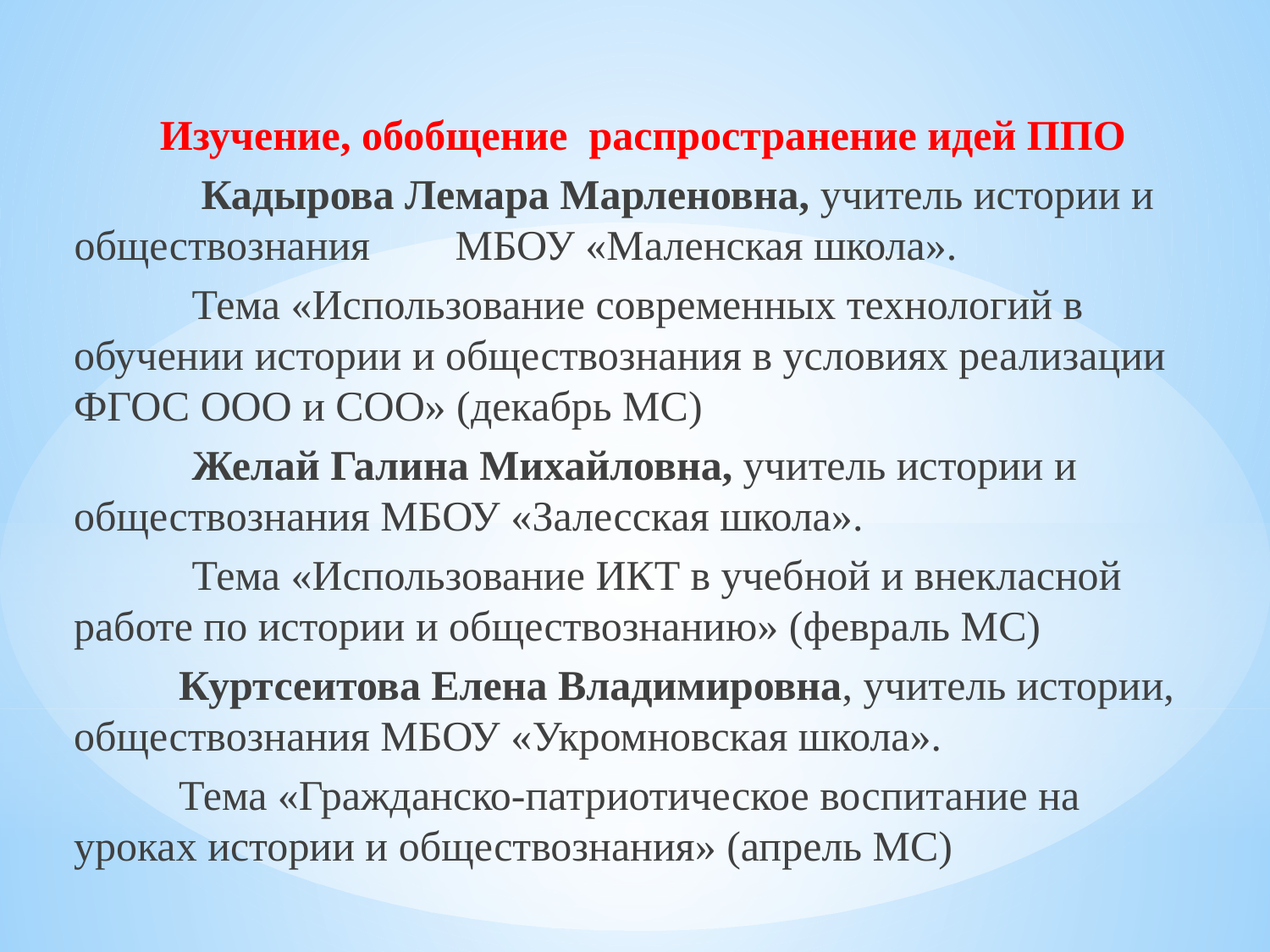

Изучение, обобщение  распространение идей ППО
 	Кадырова Лемара Марленовна, учитель истории и обществознания	МБОУ «Маленская школа».
Тема «Использование современных технологий в обучении истории и обществознания в условиях реализации ФГОС ООО и СОО» (декабрь МС)
Желай Галина Михайловна, учитель истории и обществознания МБОУ «Залесская школа».
Тема «Использование ИКТ в учебной и внекласной работе по истории и обществознанию» (февраль МС)
Куртсеитова Елена Владимировна, учитель истории, обществознания МБОУ «Укромновская школа».
Тема «Гражданско-патриотическое воспитание на уроках истории и обществознания» (апрель МС)